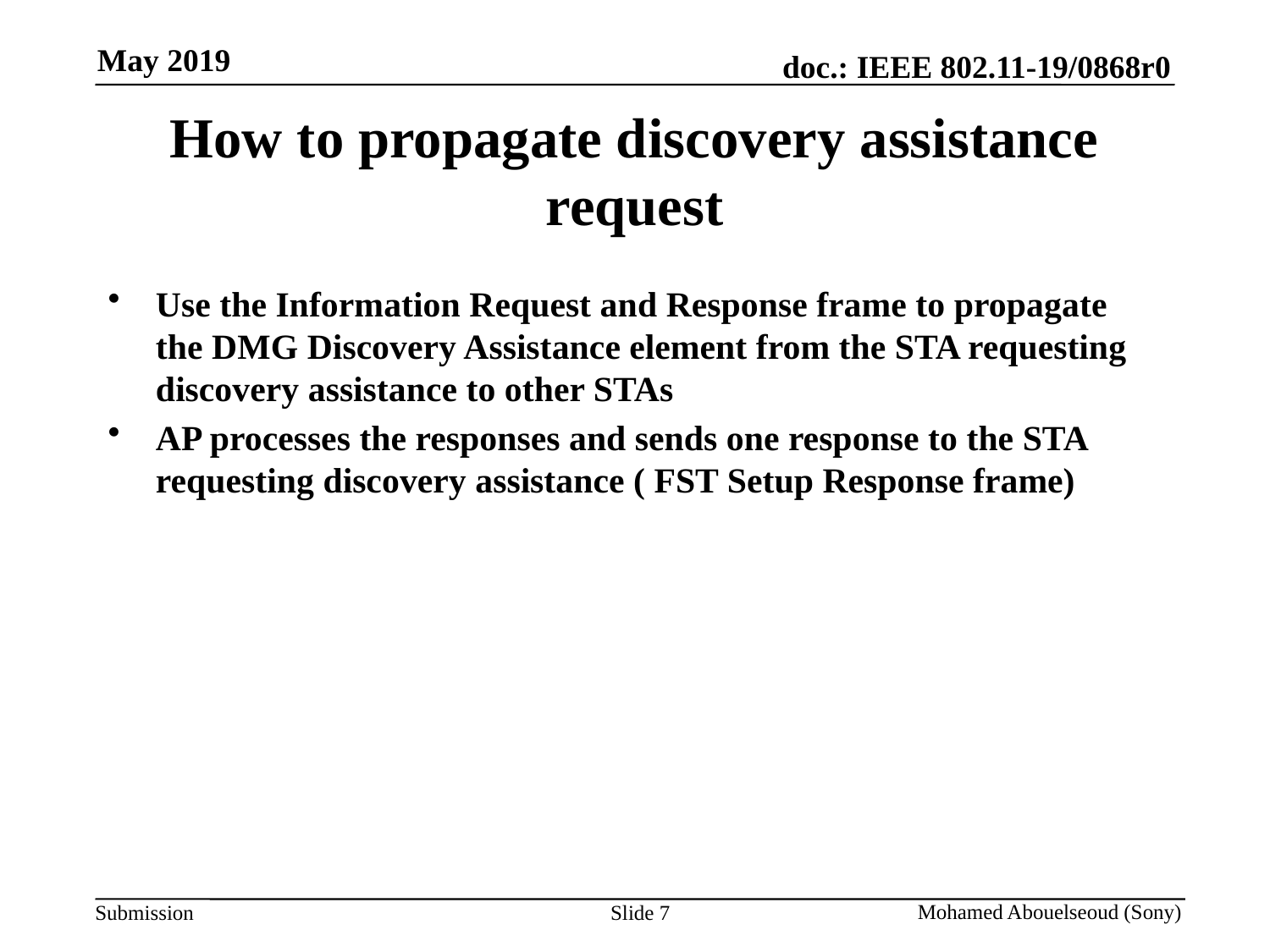

# How to propagate discovery assistance request
Use the Information Request and Response frame to propagate the DMG Discovery Assistance element from the STA requesting discovery assistance to other STAs
AP processes the responses and sends one response to the STA requesting discovery assistance ( FST Setup Response frame)

Slide 7